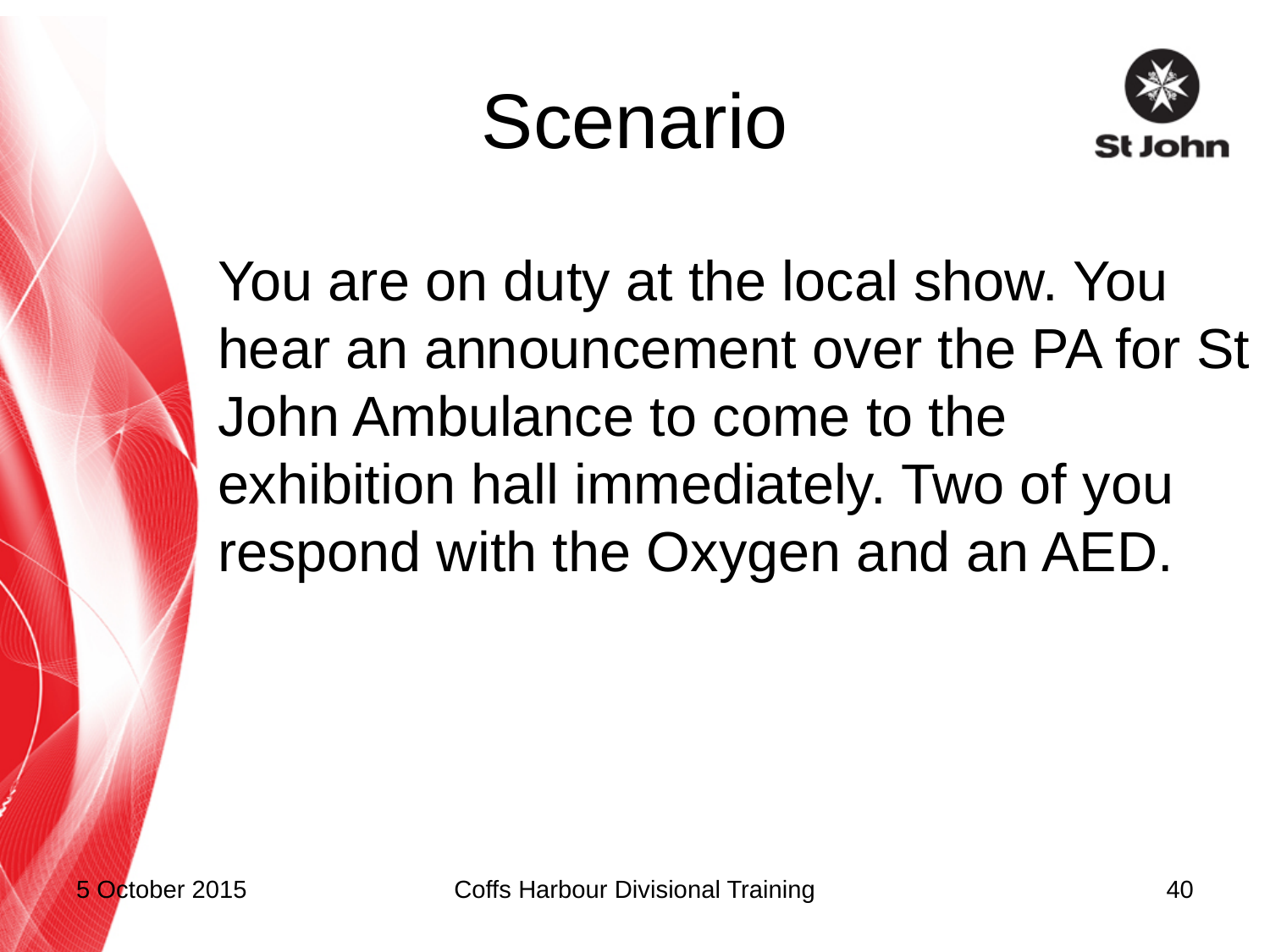

# Scenario
You are on duty at the local show. You hear an announcement over the PA for St John Ambulance to come to the exhibition hall immediately. Two of you respond with the Oxygen and an AED.
5 October 2015
Coffs Harbour Divisional Training
40